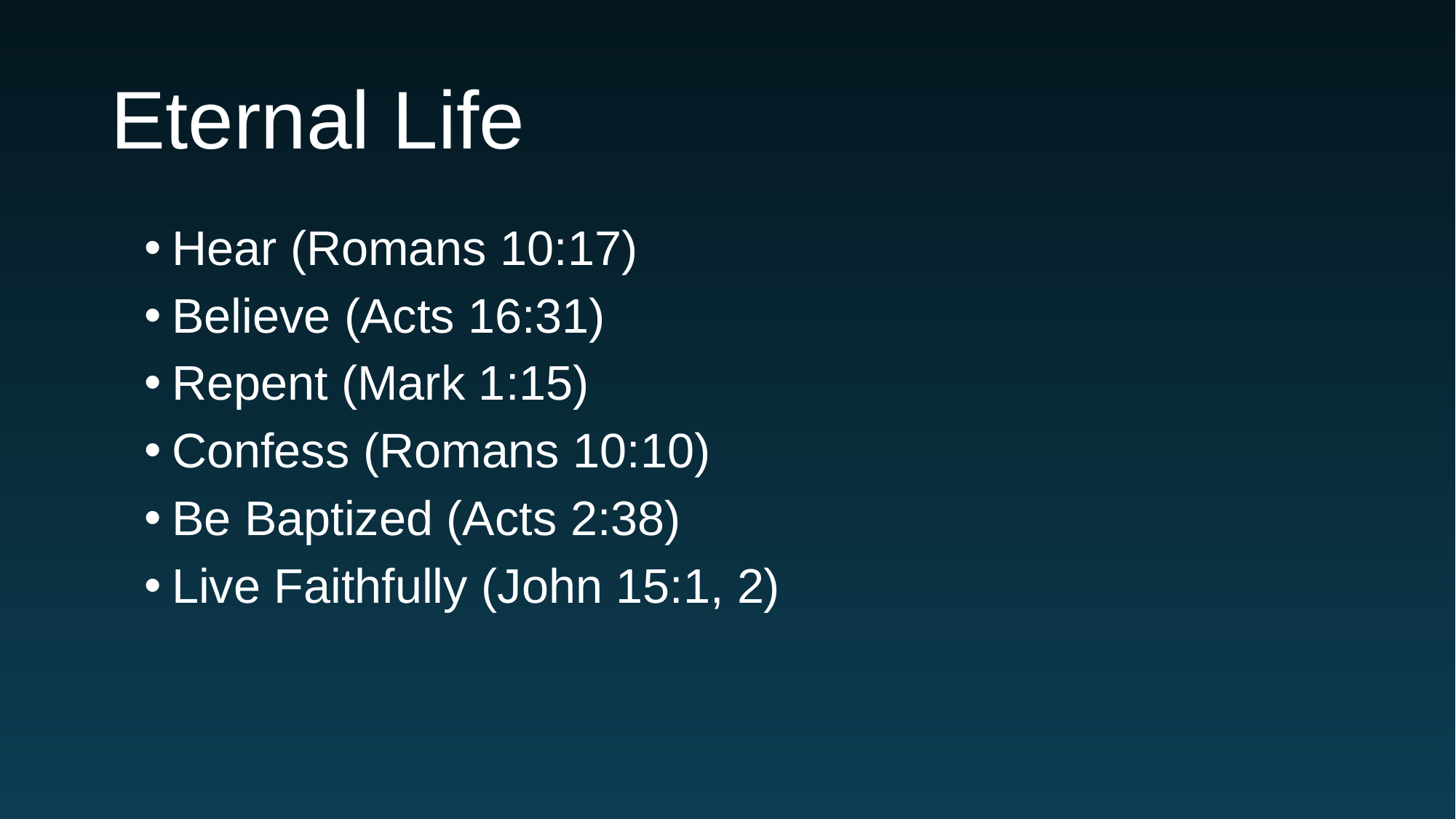

# Eternal Life
Hear (Romans 10:17)
Believe (Acts 16:31)
Repent (Mark 1:15)
Confess (Romans 10:10)
Be Baptized (Acts 2:38)
Live Faithfully (John 15:1, 2)